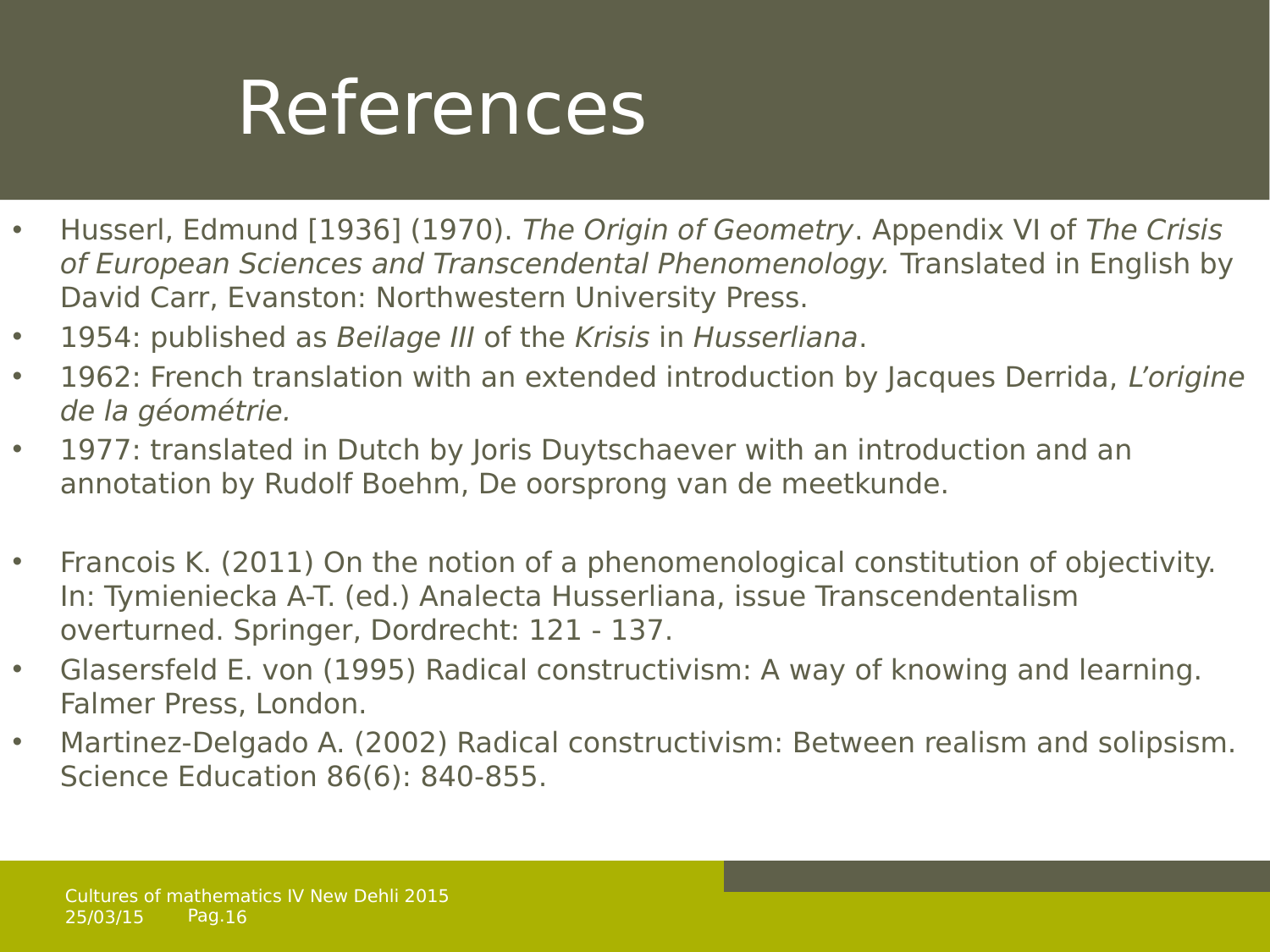

# References
Husserl, Edmund [1936] (1970). The Origin of Geometry. Appendix VI of The Crisis of European Sciences and Transcendental Phenomenology. Translated in English by David Carr, Evanston: Northwestern University Press.
1954: published as Beilage III of the Krisis in Husserliana.
1962: French translation with an extended introduction by Jacques Derrida, L’origine de la géométrie.
1977: translated in Dutch by Joris Duytschaever with an introduction and an annotation by Rudolf Boehm, De oorsprong van de meetkunde.

Francois K. (2011) On the notion of a phenomenological constitution of objectivity. In: Tymieniecka A-T. (ed.) Analecta Husserliana, issue Transcendentalism overturned. Springer, Dordrecht: 121 - 137.
Glasersfeld E. von (1995) Radical constructivism: A way of knowing and learning. Falmer Press, London.
Martinez-Delgado A. (2002) Radical constructivism: Between realism and solipsism. Science Education 86(6): 840-855.

Cultures of mathematics IV New Dehli 2015
25/03/15
16